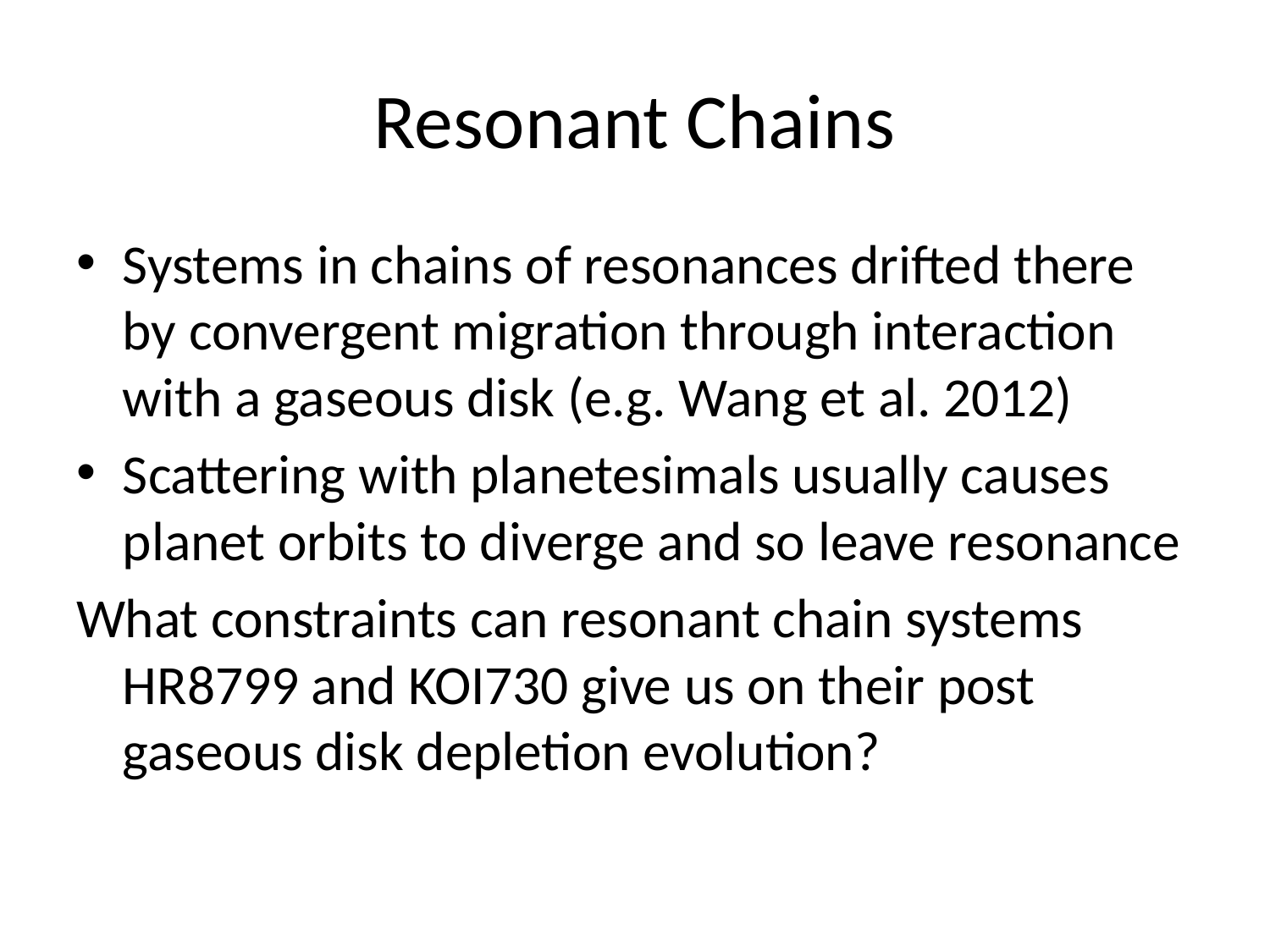

# Resonant Chains
Systems in chains of resonances drifted there by convergent migration through interaction with a gaseous disk (e.g. Wang et al. 2012)
Scattering with planetesimals usually causes planet orbits to diverge and so leave resonance
What constraints can resonant chain systems HR8799 and KOI730 give us on their post gaseous disk depletion evolution?